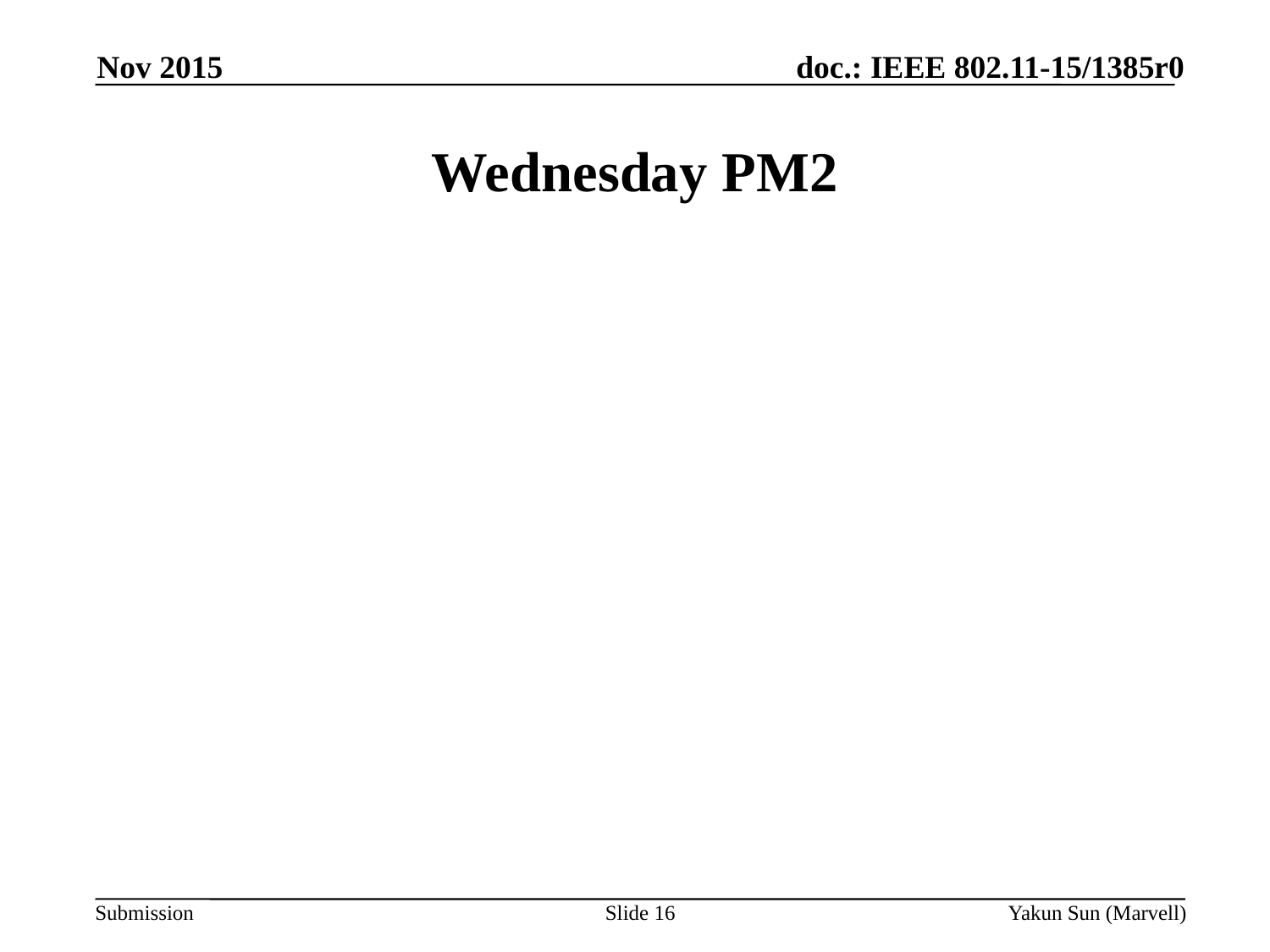

Nov 2015
# Wednesday PM2

Slide 16
Yakun Sun (Marvell)